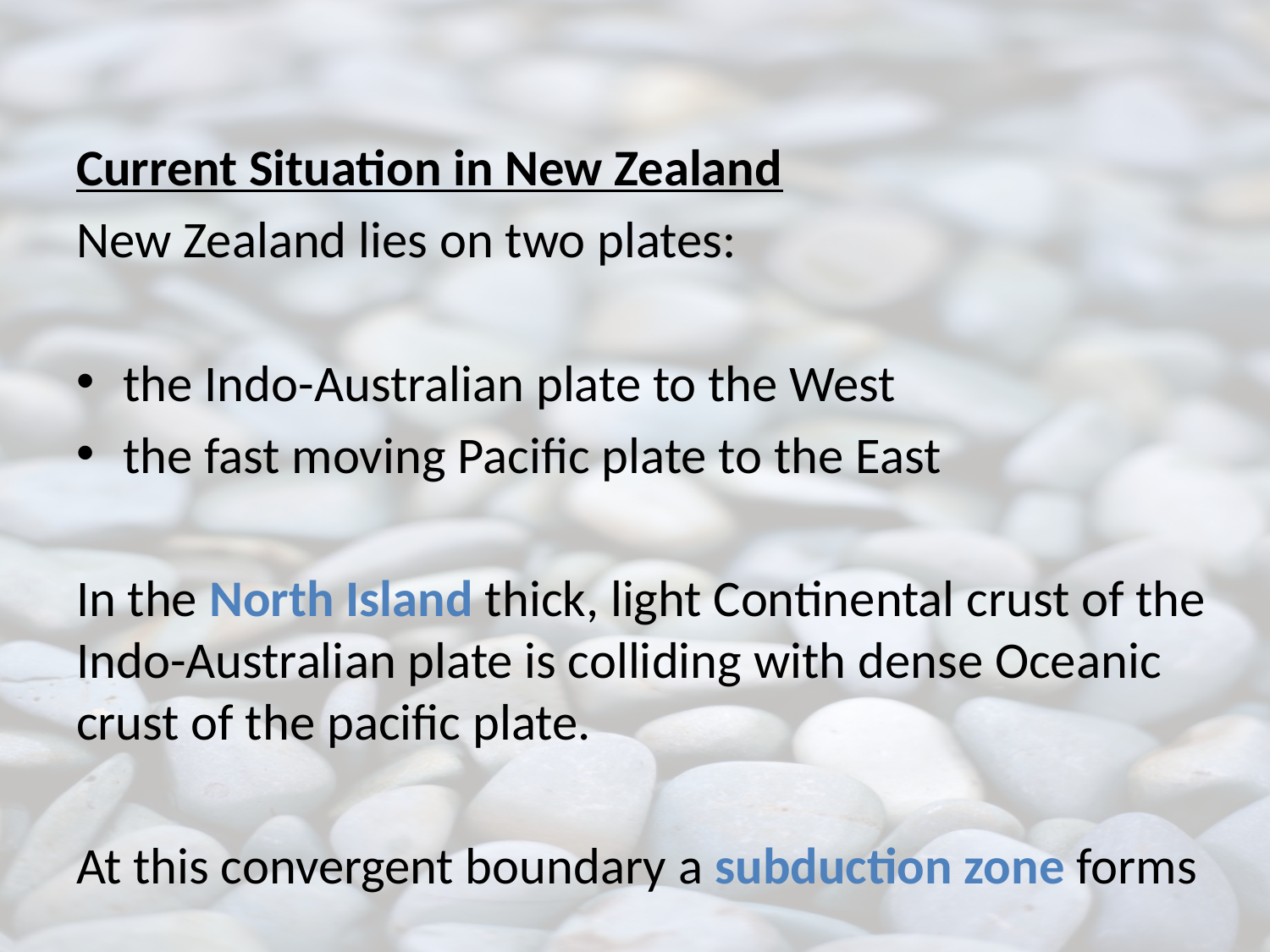

Current Situation in New Zealand
New Zealand lies on two plates:

the Indo-Australian plate to the West
the fast moving Pacific plate to the East

In the North Island thick, light Continental crust of the Indo-Australian plate is colliding with dense Oceanic crust of the pacific plate.

At this convergent boundary a subduction zone forms